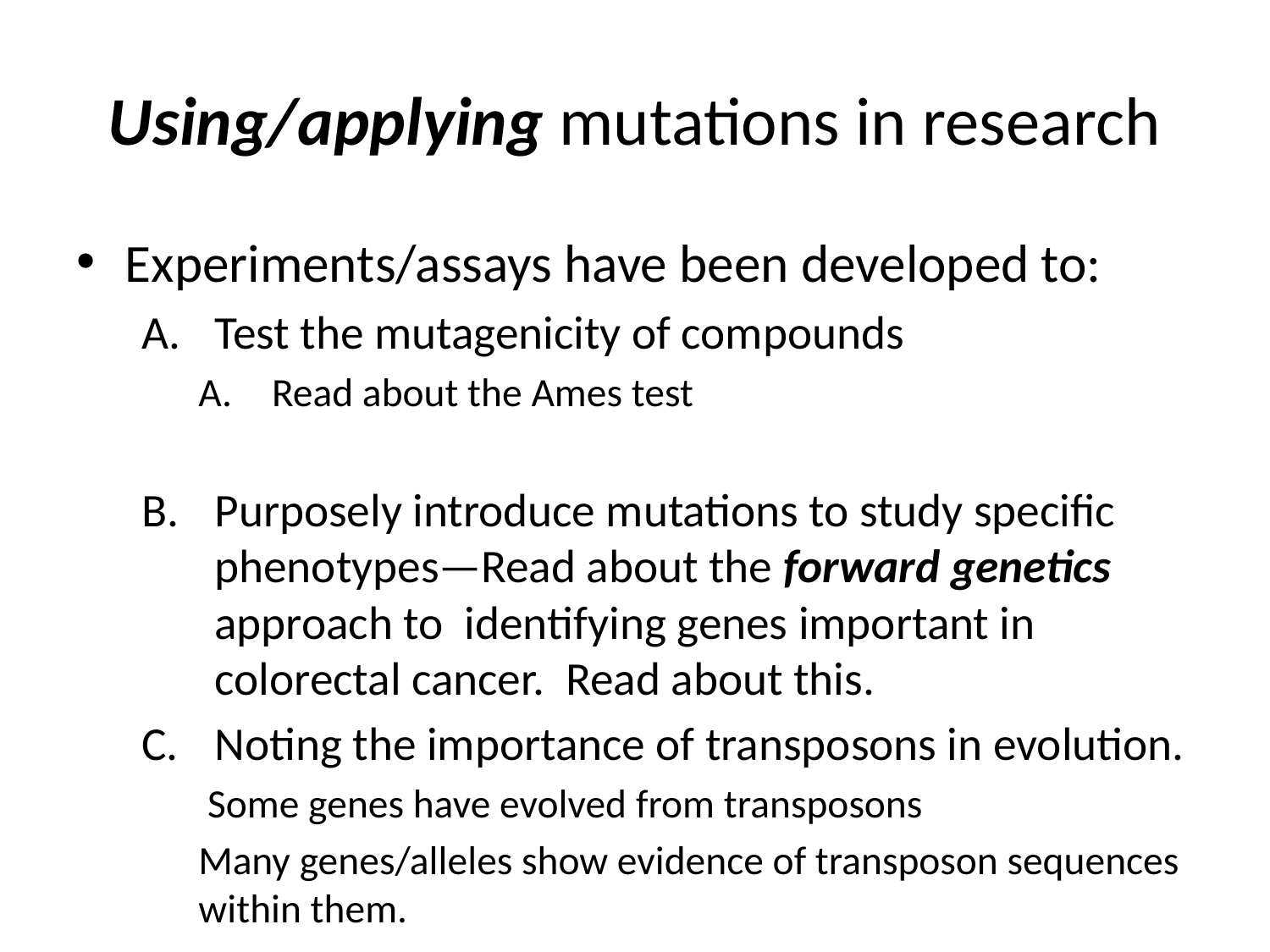

# Using/applying mutations in research
Experiments/assays have been developed to:
Test the mutagenicity of compounds
Read about the Ames test

Purposely introduce mutations to study specific phenotypes—Read about the forward genetics approach to  identifying genes important in colorectal cancer.  Read about this.
Noting the importance of transposons in evolution.
		 Some genes have evolved from transposons
		Many genes/alleles show evidence of transposon sequences within them.